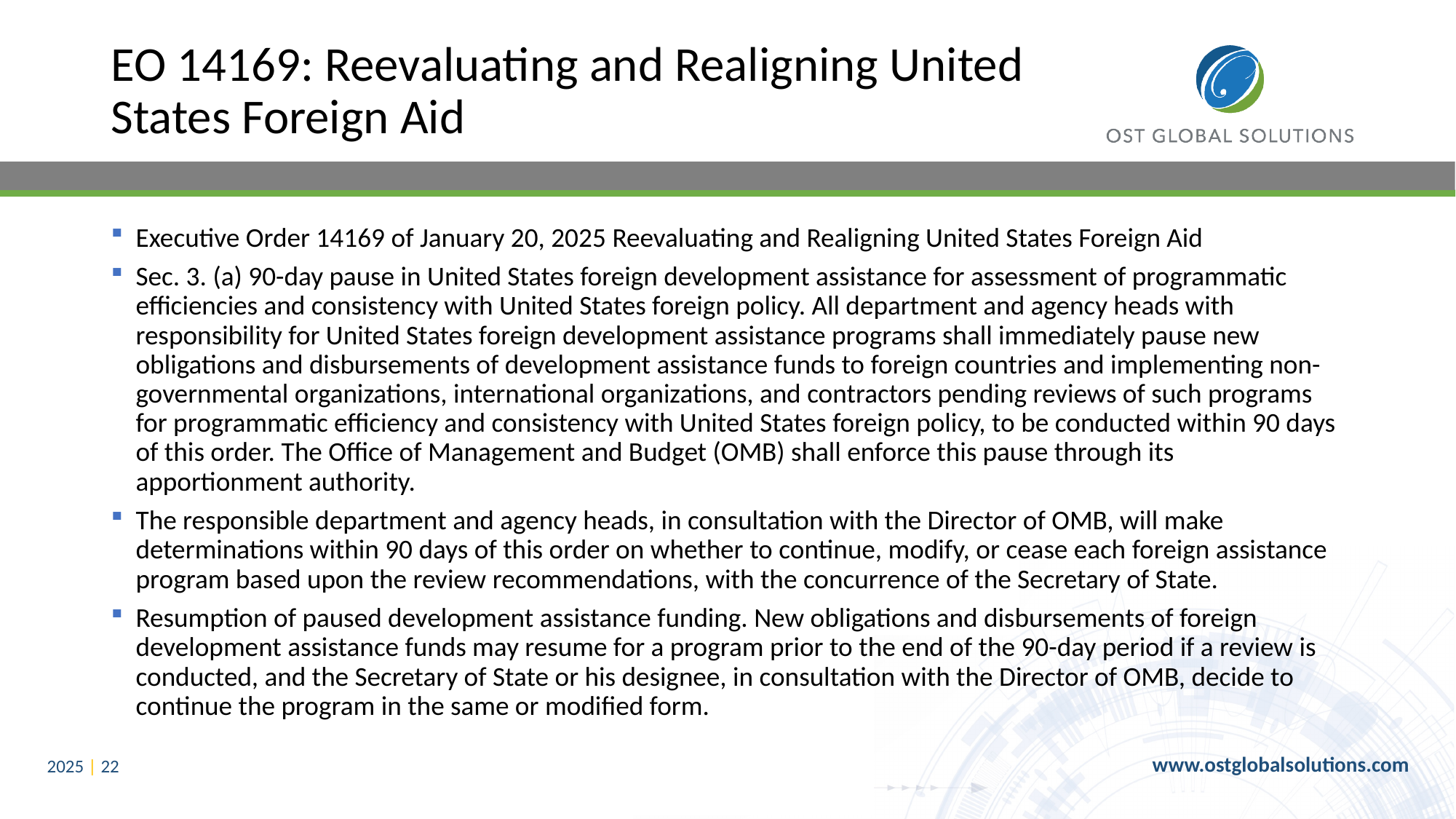

# EO 14169: Reevaluating and Realigning United States Foreign Aid
Executive Order 14169 of January 20, 2025 Reevaluating and Realigning United States Foreign Aid
Sec. 3. (a) 90-day pause in United States foreign development assistance for assessment of programmatic efficiencies and consistency with United States foreign policy. All department and agency heads with responsibility for United States foreign development assistance programs shall immediately pause new obligations and disbursements of development assistance funds to foreign countries and implementing non-governmental organizations, international organizations, and contractors pending reviews of such programs for programmatic efficiency and consistency with United States foreign policy, to be conducted within 90 days of this order. The Office of Management and Budget (OMB) shall enforce this pause through its apportionment authority.
The responsible department and agency heads, in consultation with the Director of OMB, will make determinations within 90 days of this order on whether to continue, modify, or cease each foreign assistance program based upon the review recommendations, with the concurrence of the Secretary of State.
Resumption of paused development assistance funding. New obligations and disbursements of foreign development assistance funds may resume for a program prior to the end of the 90-day period if a review is conducted, and the Secretary of State or his designee, in consultation with the Director of OMB, decide to continue the program in the same or modified form.